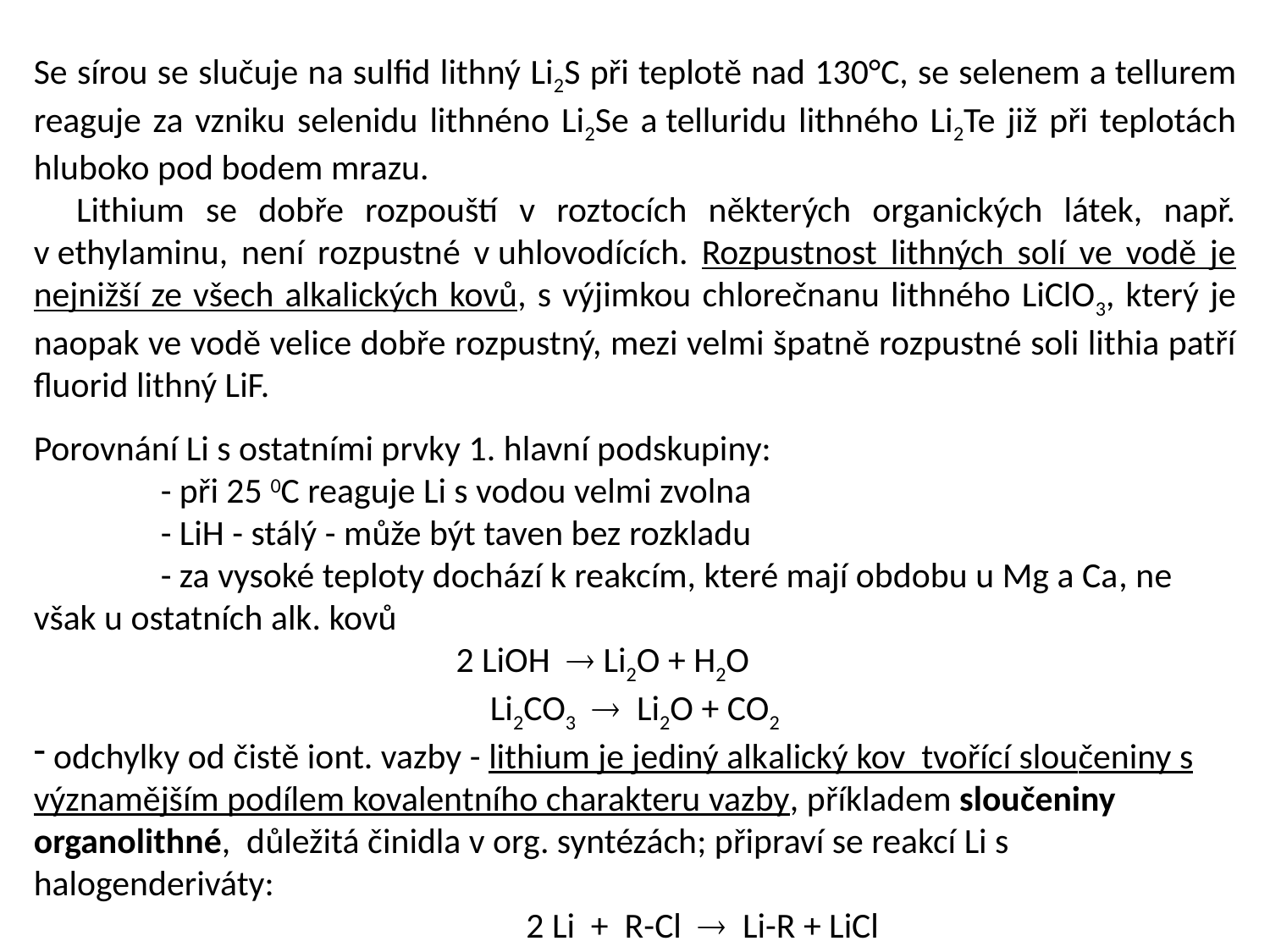

Se sírou se slučuje na sulfid lithný Li2S při teplotě nad 130°C, se selenem a tellurem reaguje za vzniku selenidu lithnéno Li2Se a telluridu lithného Li2Te již při teplotách hluboko pod bodem mrazu.
  Lithium se dobře rozpouští v roztocích některých organických látek, např. v ethylaminu, není rozpustné v uhlovodících. Rozpustnost lithných solí ve vodě je nejnižší ze všech alkalických kovů, s výjimkou chlorečnanu lithného LiClO3, který je naopak ve vodě velice dobře rozpustný, mezi velmi špatně rozpustné soli lithia patří fluorid lithný LiF.

Porovnání Li s ostatními prvky 1. hlavní podskupiny:
	- při 25 0C reaguje Li s vodou velmi zvolna
	- LiH - stálý - může být taven bez rozkladu
	- za vysoké teploty dochází k reakcím, které mají obdobu u Mg a Ca, ne však u ostatních alk. kovů
2 LiOH  → Li2O + H2O
Li2CO3  →  Li2O + CO2
 odchylky od čistě iont. vazby - lithium je jediný alkalický kov  tvořící sloučeniny s významějším podílem kovalentního charakteru vazby, příkladem sloučeniny organolithné,  důležitá činidla v org. syntézách; připraví se reakcí Li s halogenderiváty:
	 2 Li  +  R-Cl  →  Li-R + LiCl